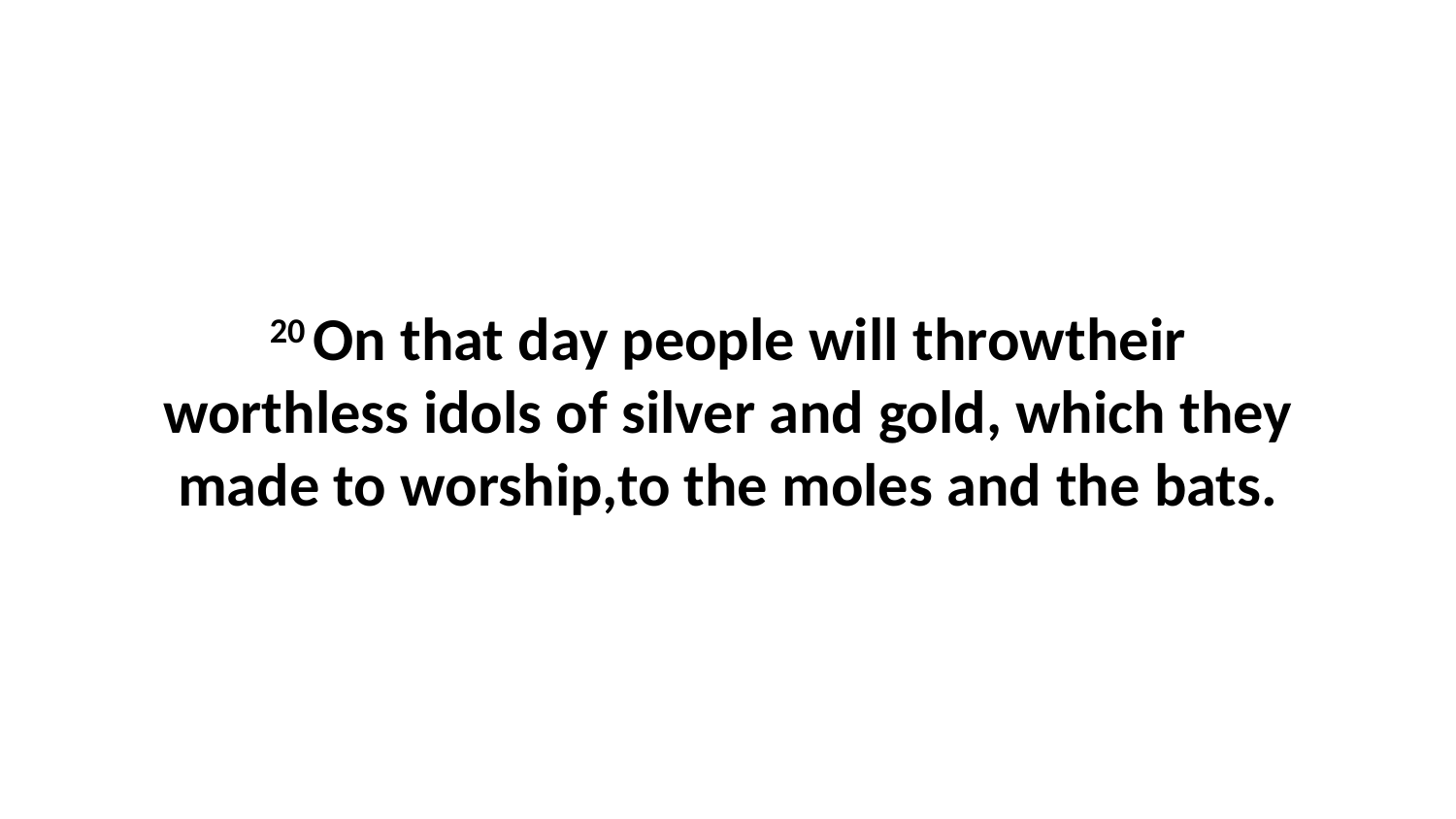

20 On that day people will throwtheir worthless idols of silver and gold, which they made to worship,to the moles and the bats.